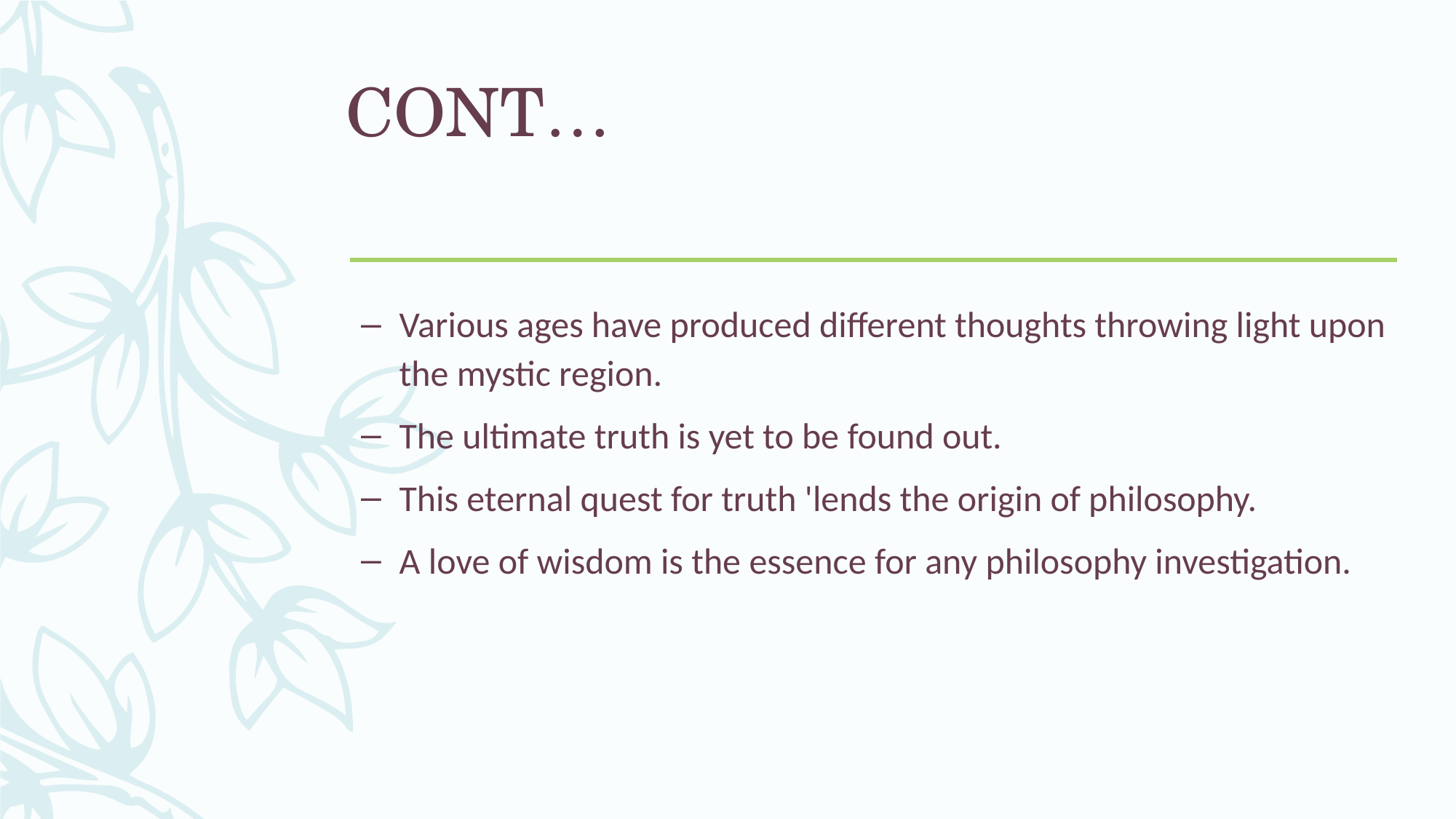

# CONT…
Various ages have produced different thoughts throwing light upon the mystic region.
The ultimate truth is yet to be found out.
This eternal quest for truth 'lends the origin of philosophy.
A love of wisdom is the essence for any philosophy investigation.